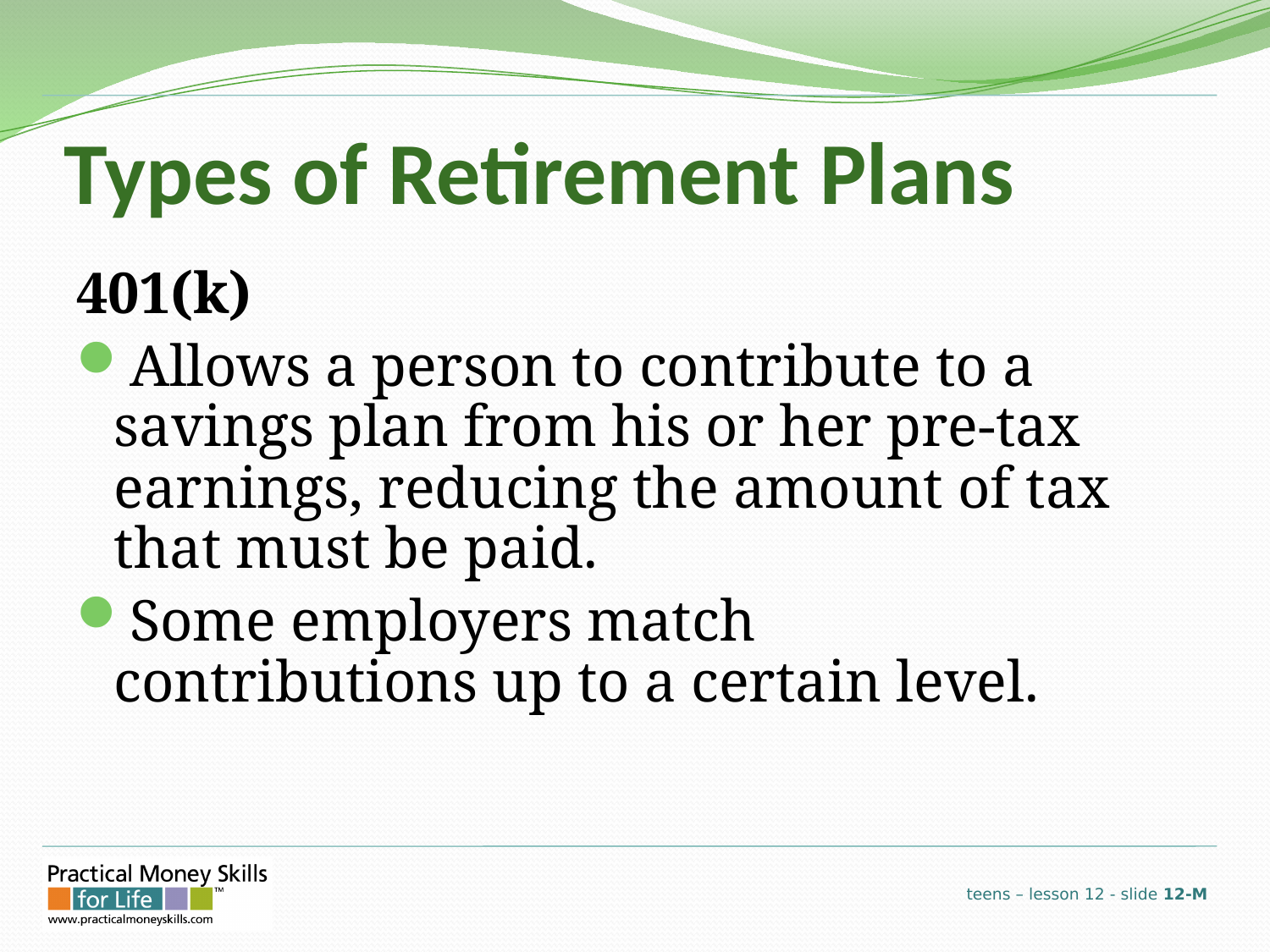

# Types of Retirement Plans

401(k)
Allows a person to contribute to a savings plan from his or her pre-tax earnings, reducing the amount of tax that must be paid.
Some employers match contributions up to a certain level.
teens – lesson 12 - slide 12-M